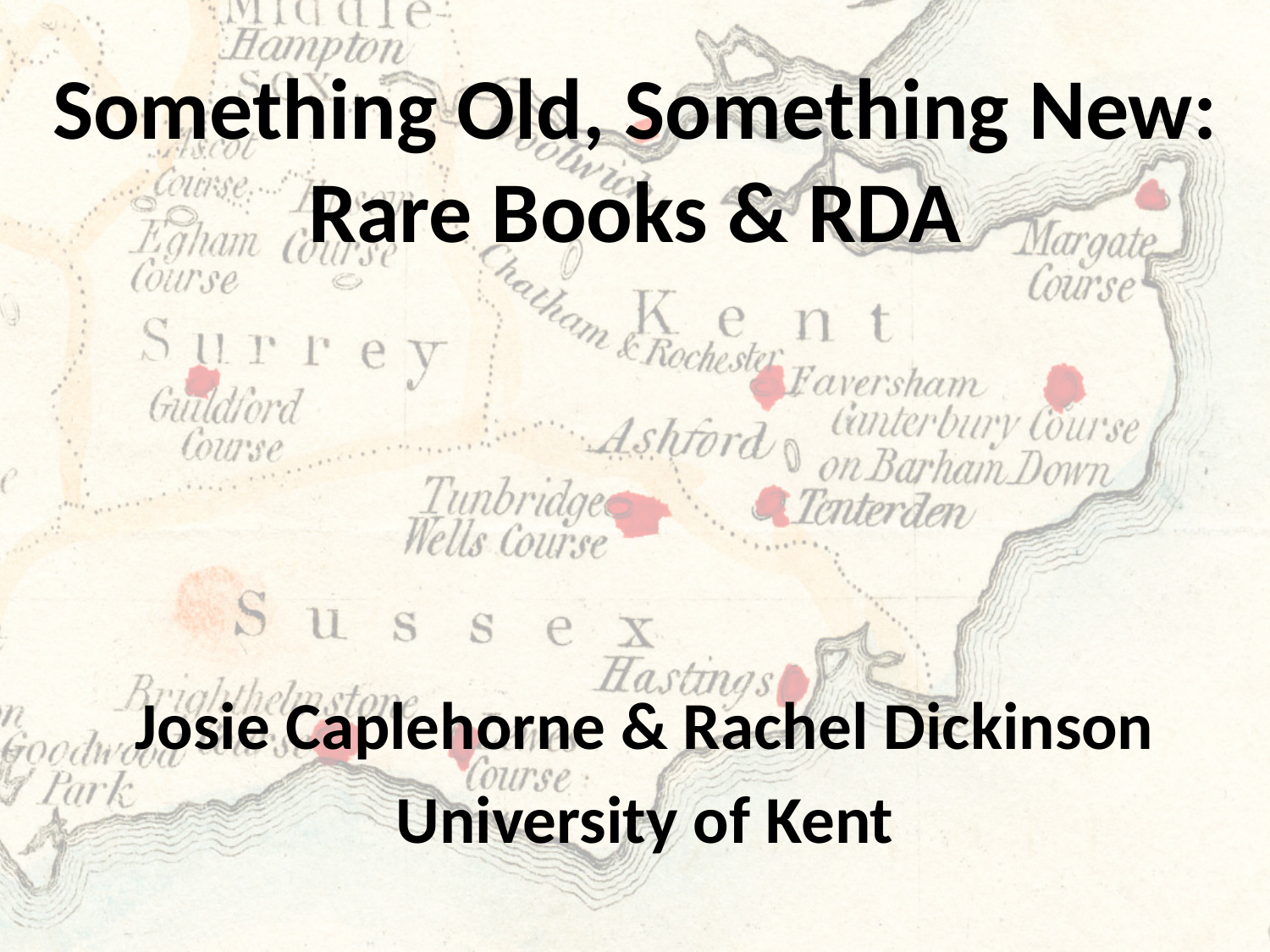

# Something Old, Something New: Rare Books & RDA
Josie Caplehorne & Rachel Dickinson
University of Kent